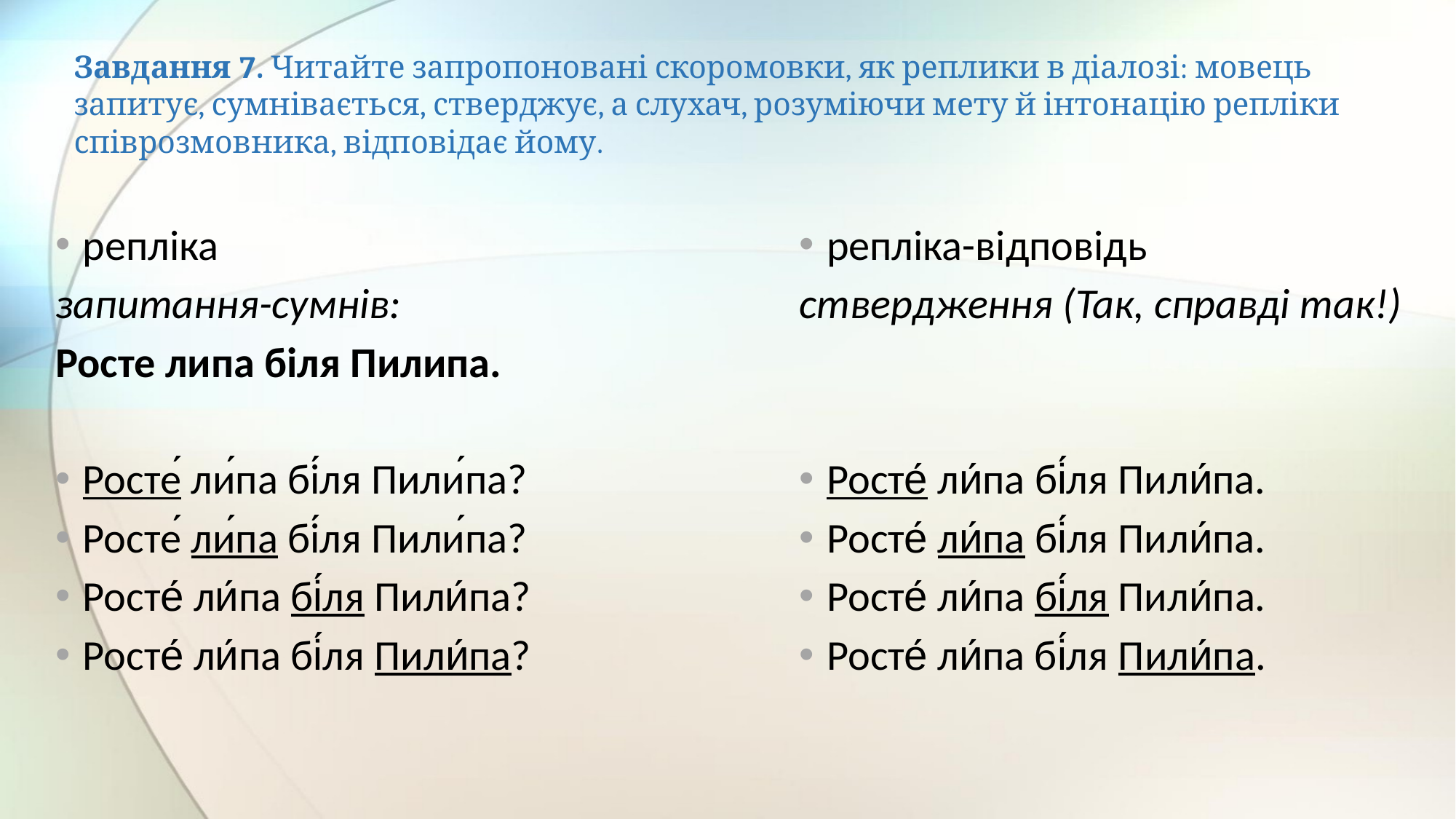

# Завдання 7. Читайте запропоновані скоромовки, як реплики в діалозі: мовець запитує, сумнівається, стверджує, а слухач, розуміючи мету й інтонацію репліки співрозмовника, відповідає йому.
репліка
запитання-сумнів:
Росте липа біля Пилипа.

Росте́ ли́па бі́ля Пили́па?
Росте́ ли́па бі́ля Пили́па?
Росте́ ли́па бі́ля Пили́па?
Росте́ ли́па бі́ля Пили́па?

репліка-відповідь
ствердження (Так, справді так!)

Росте́ ли́па бі́ля Пили́па.
Росте́ ли́па бі́ля Пили́па.
Росте́ ли́па бі́ля Пили́па.
Росте́ ли́па бі́ля Пили́па.